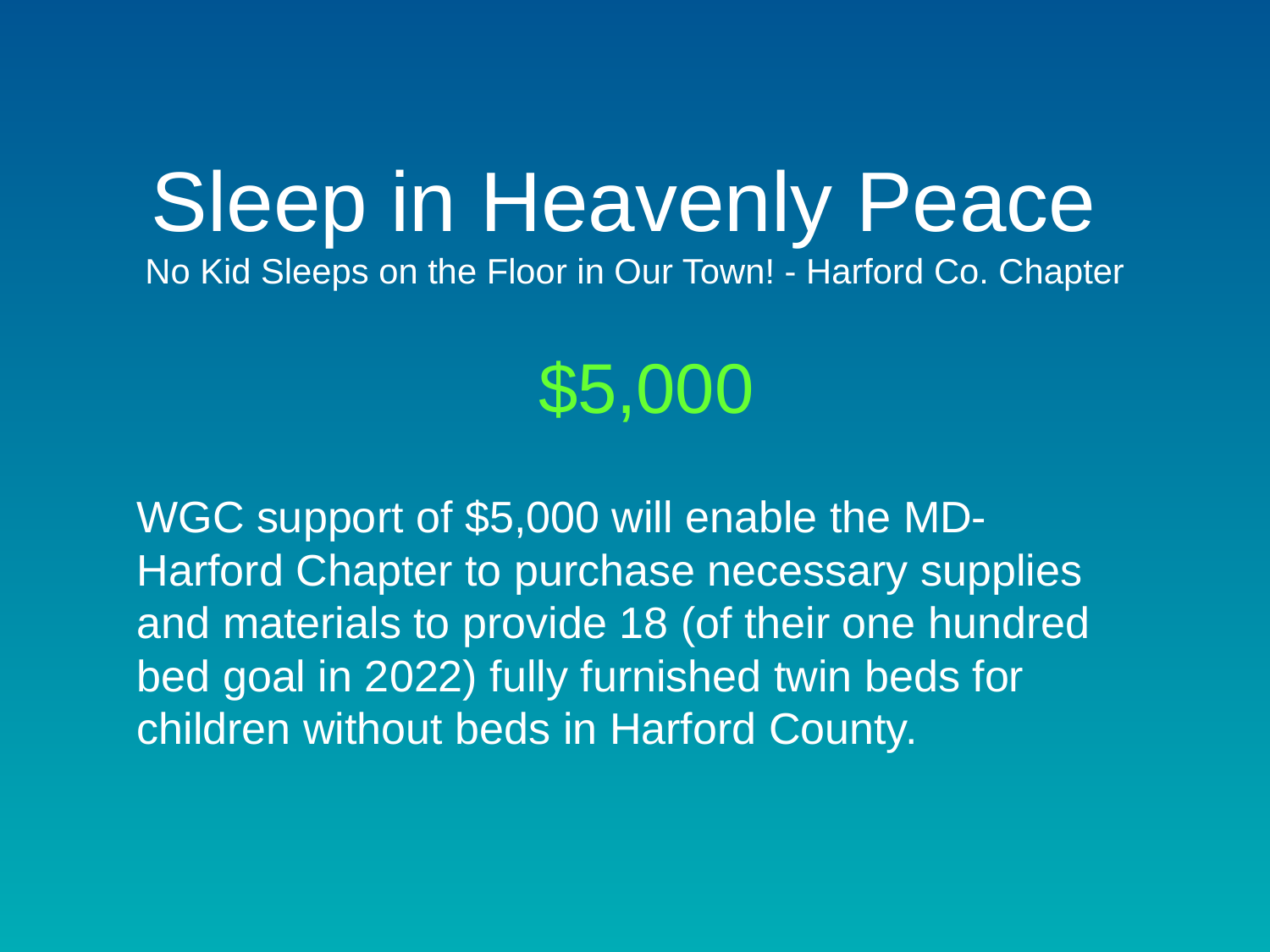

# Sleep in Heavenly Peace No Kid Sleeps on the Floor in Our Town! - Harford Co. Chapter

$5,000

WGC support of $5,000 will enable the MD-Harford Chapter to purchase necessary supplies and materials to provide 18 (of their one hundred bed goal in 2022) fully furnished twin beds for children without beds in Harford County.